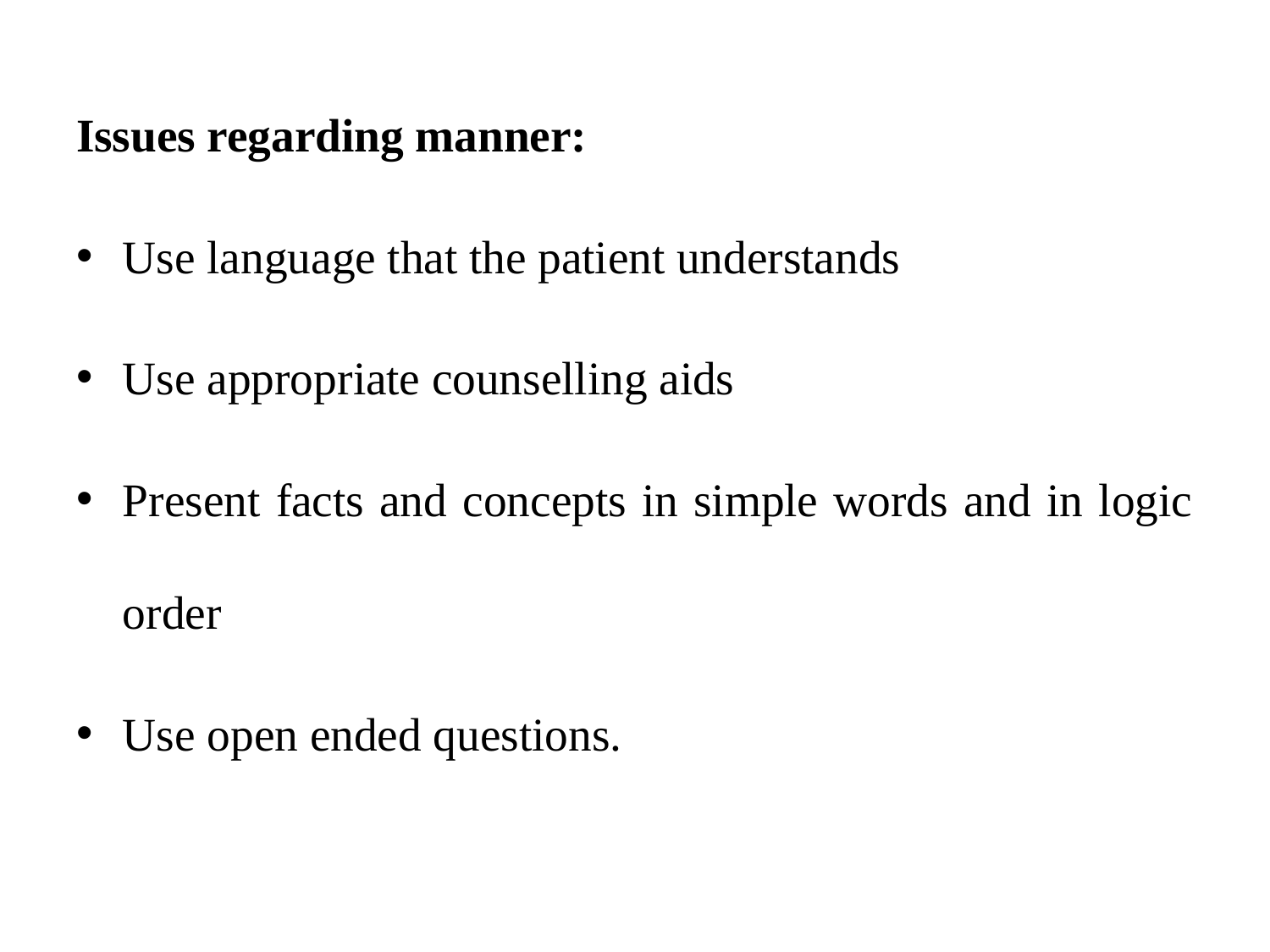

Issues regarding manner:
Use language that the patient understands
Use appropriate counselling aids
Present facts and concepts in simple words and in logic order
Use open ended questions.